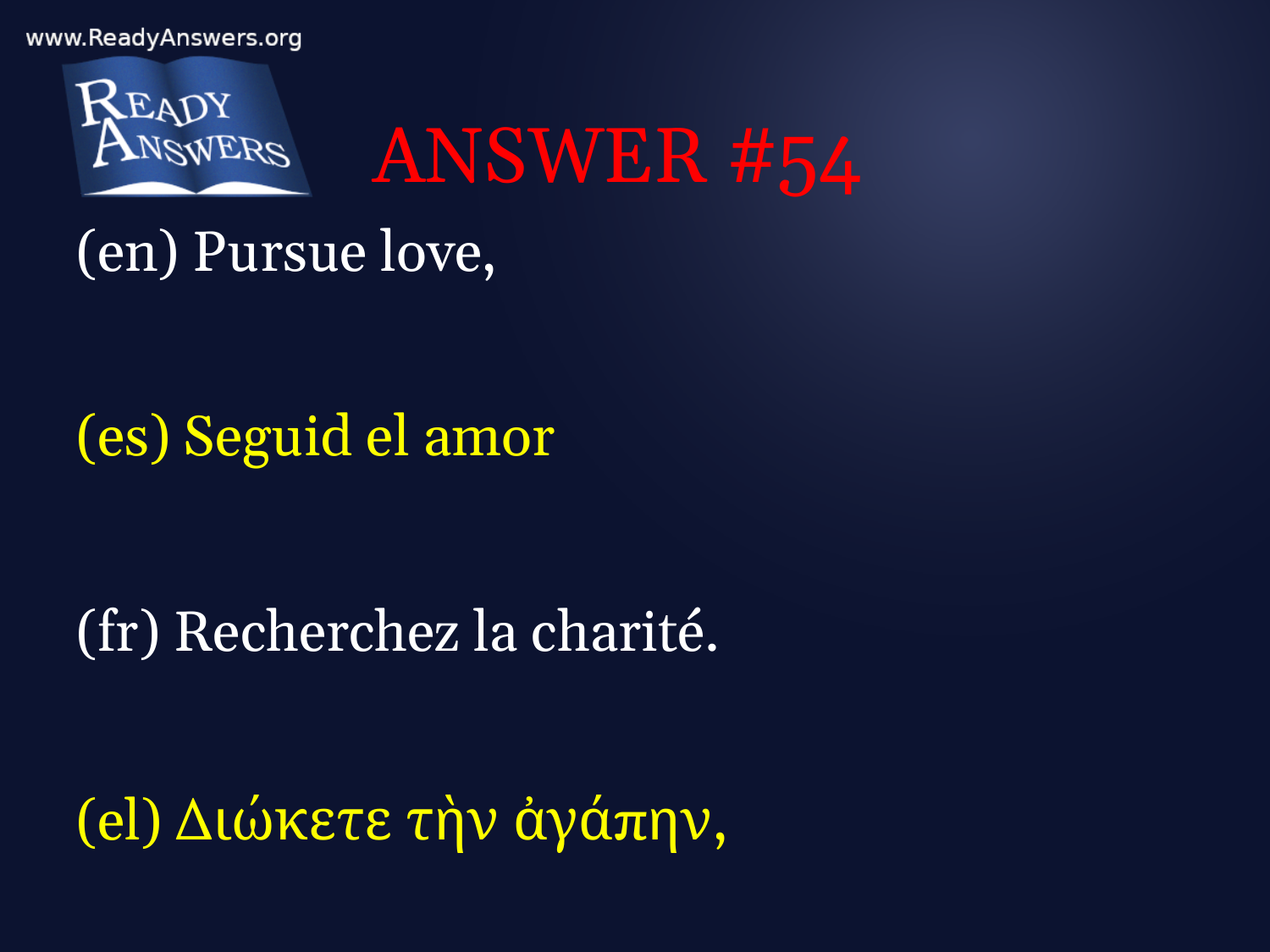

# ANSWER #54
(en) Pursue love,
(es) Seguid el amor
(fr) Recherchez la charité.
(el) Διώκετε τὴν ἀγάπην,